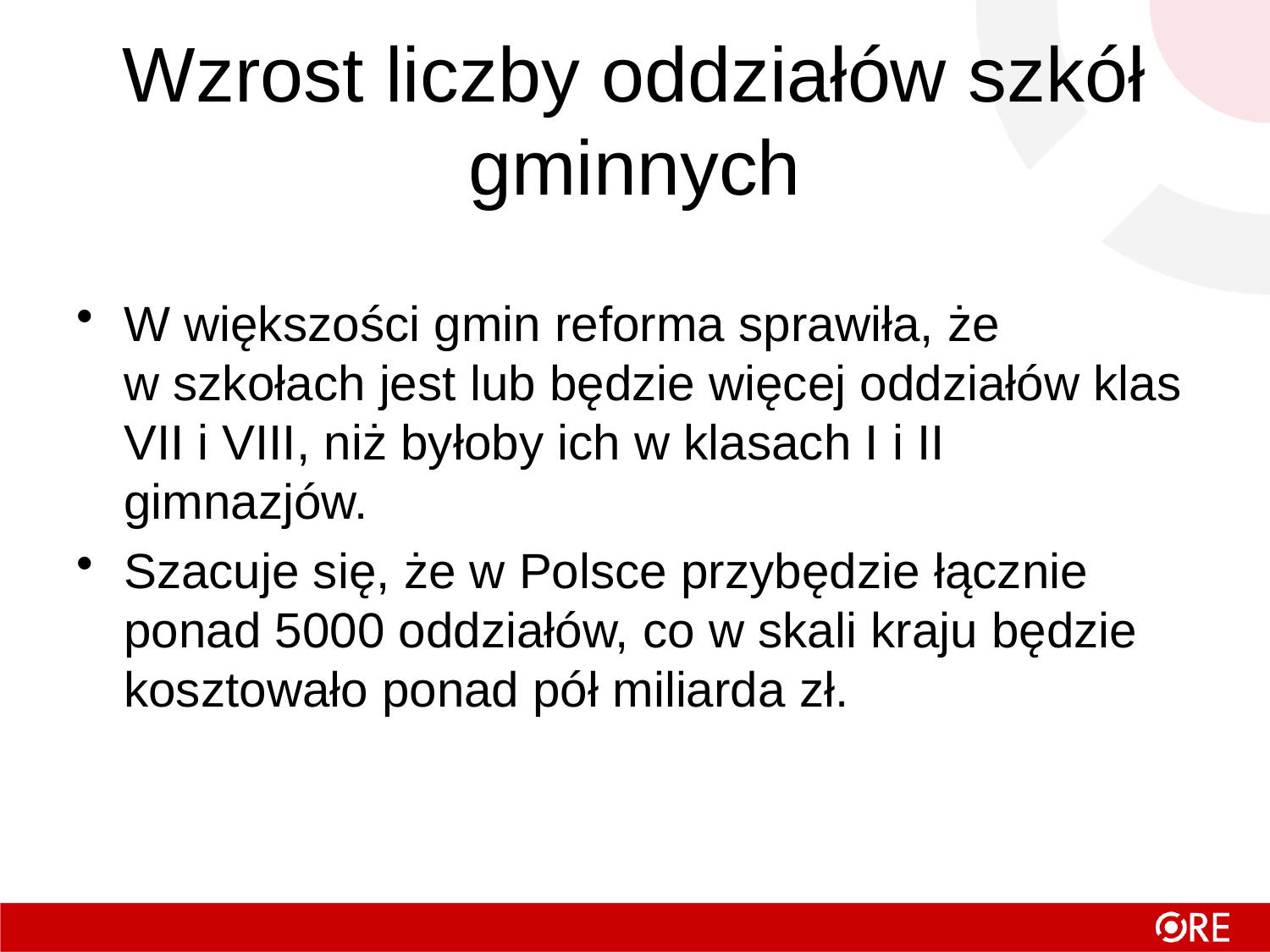

# Wzrost liczby oddziałów szkół gminnych
W większości gmin reforma sprawiła, że
w szkołach jest lub będzie więcej oddziałów klas VII i VIII, niż byłoby ich w klasach I i II gimnazjów.
Szacuje się, że w Polsce przybędzie łącznie ponad 5000 oddziałów, co w skali kraju będzie kosztowało ponad pół miliarda zł.